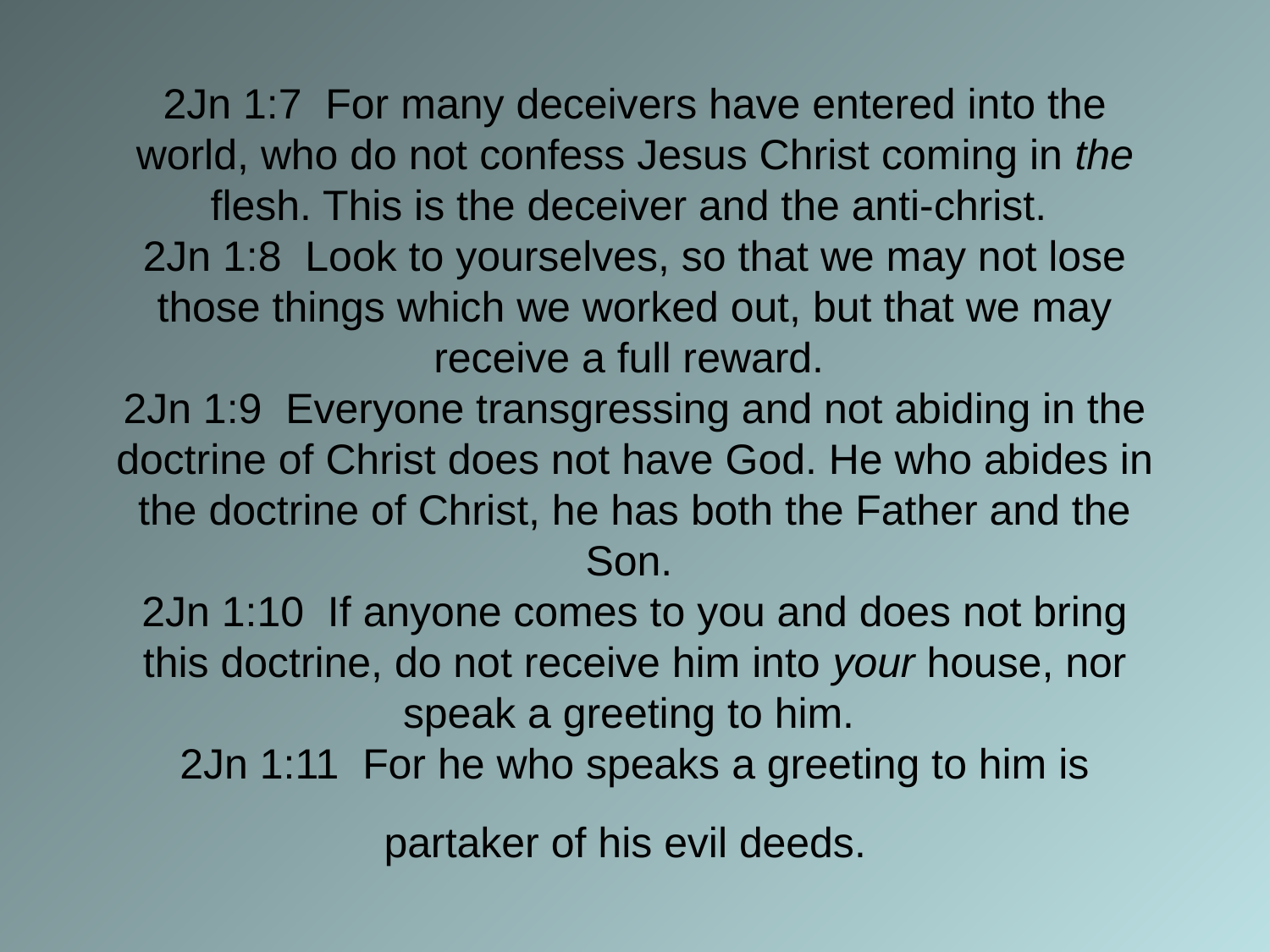

# 2Jn 1:7  For many deceivers have entered into the world, who do not confess Jesus Christ coming in the flesh. This is the deceiver and the anti-christ. 2Jn 1:8  Look to yourselves, so that we may not lose those things which we worked out, but that we may receive a full reward. 2Jn 1:9  Everyone transgressing and not abiding in the doctrine of Christ does not have God. He who abides in the doctrine of Christ, he has both the Father and the Son. 2Jn 1:10  If anyone comes to you and does not bring this doctrine, do not receive him into your house, nor speak a greeting to him. 2Jn 1:11  For he who speaks a greeting to him is partaker of his evil deeds.